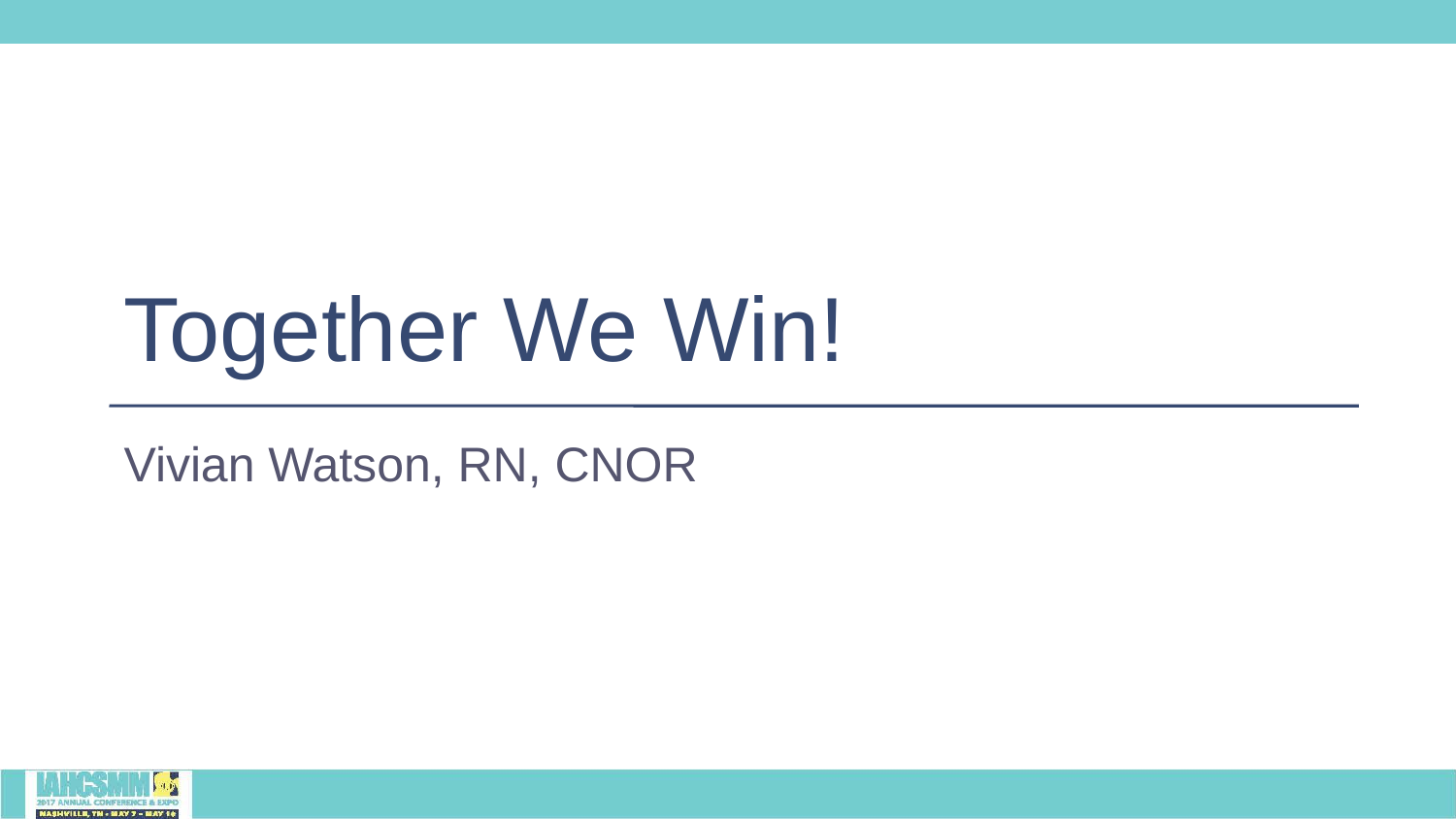

# Together We Win!
Vivian Watson, RN, CNOR